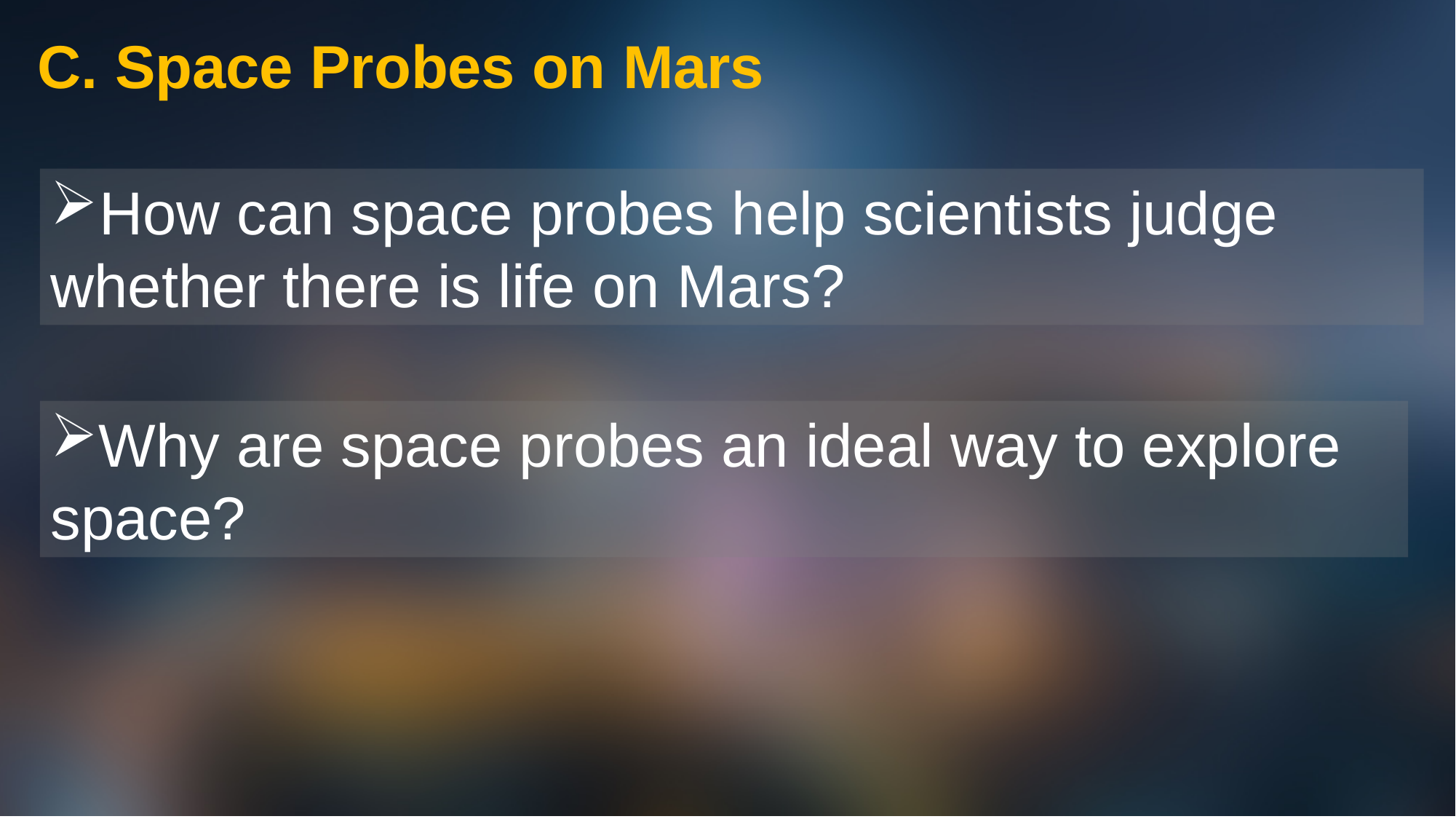

C. Space Probes on Mars
How can space probes help scientists judge whether there is life on Mars?
Why are space probes an ideal way to explore space?